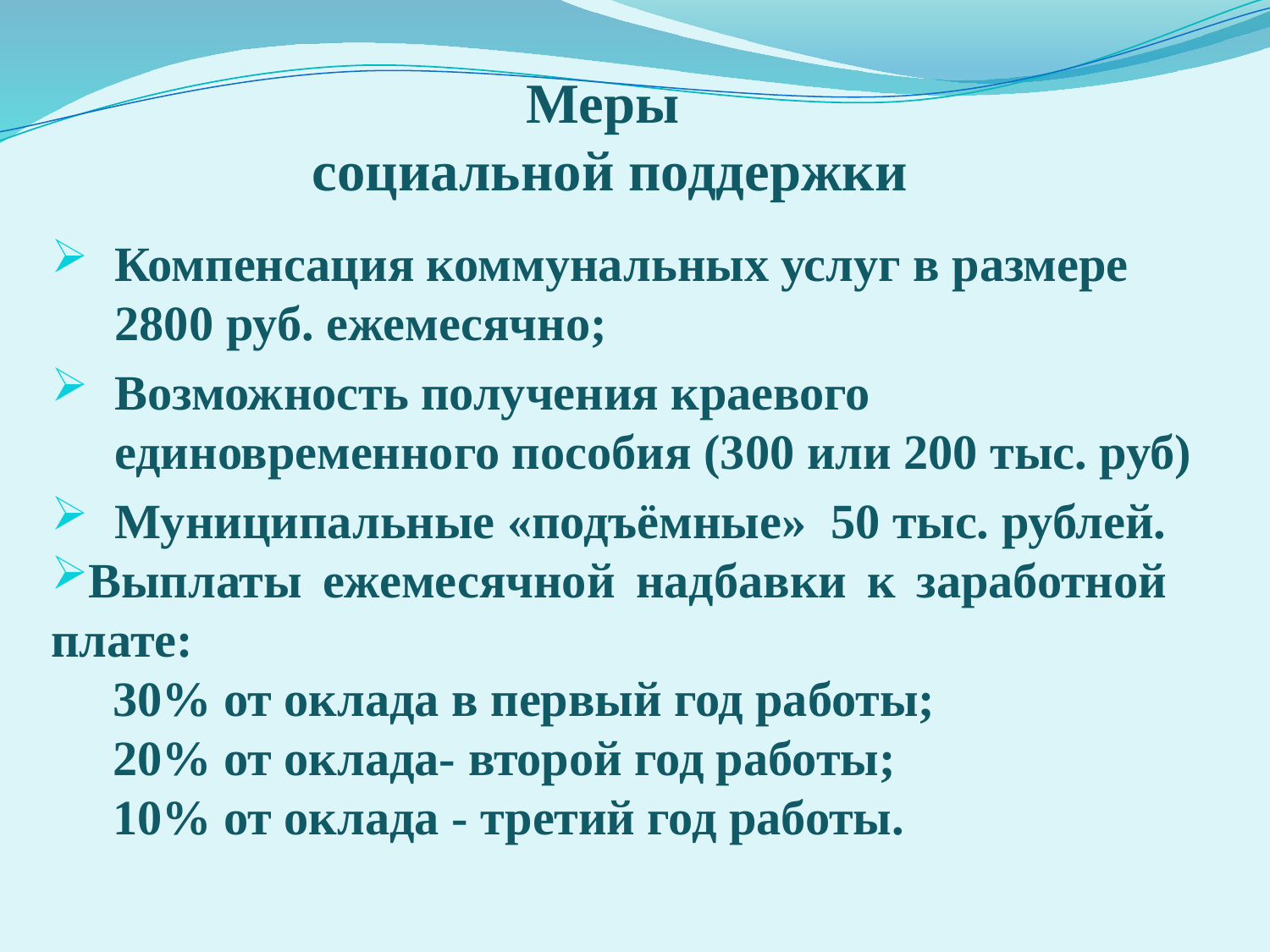

# Меры социальной поддержки
Компенсация коммунальных услуг в размере 2800 руб. ежемесячно;
Возможность получения краевого единовременного пособия (300 или 200 тыс. руб)
Муниципальные «подъёмные»  50 тыс. рублей.
Выплаты ежемесячной надбавки к заработной   плате:
     30% от оклада в первый год работы;
     20% от оклада- второй год работы;
     10% от оклада - третий год работы.